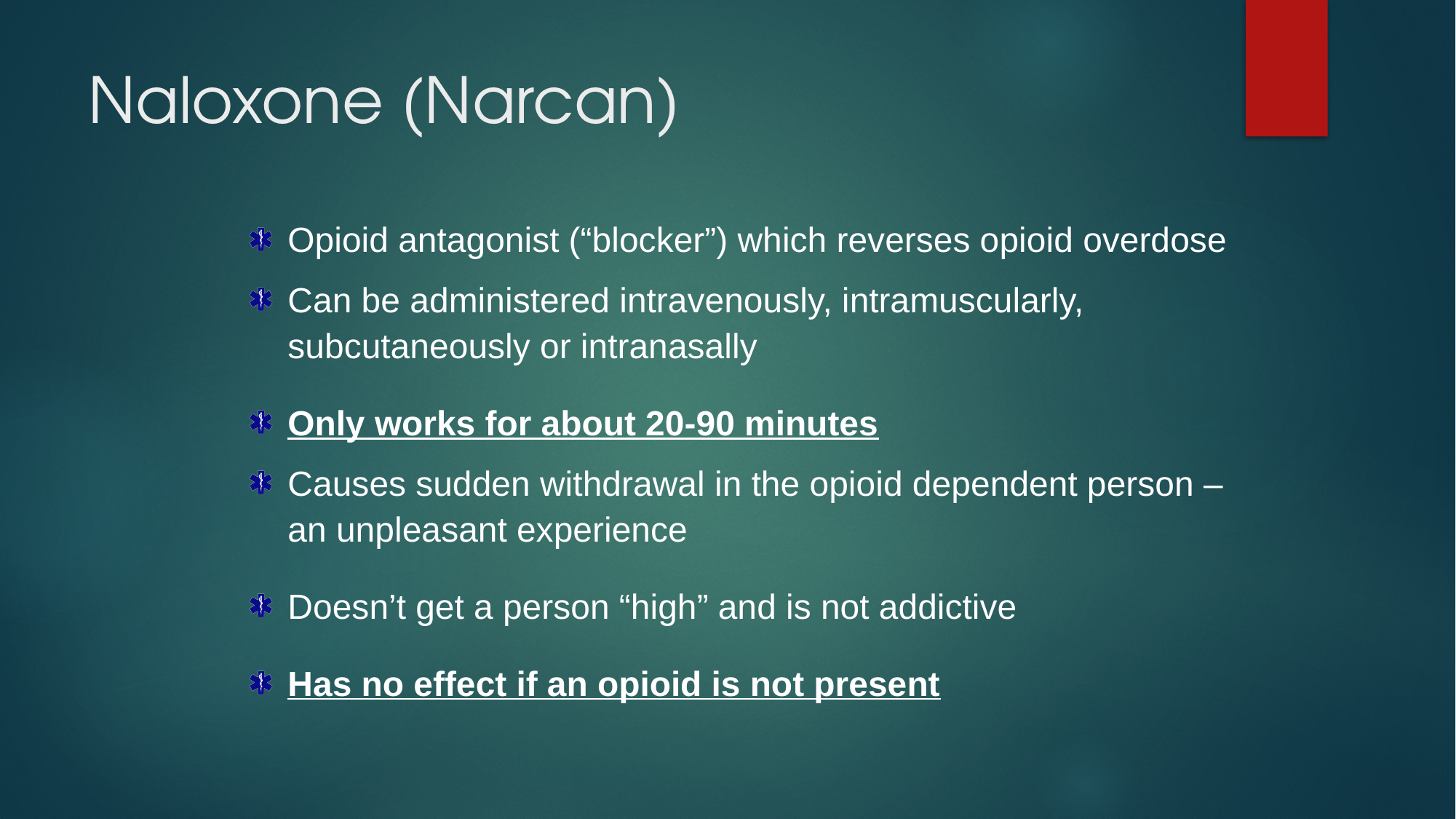

# Naloxone (Narcan)
Opioid antagonist (“blocker”) which reverses opioid overdose
Can be administered intravenously, intramuscularly, subcutaneously or intranasally
Only works for about 20-90 minutes
Causes sudden withdrawal in the opioid dependent person – an unpleasant experience
Doesn’t get a person “high” and is not addictive
Has no effect if an opioid is not present